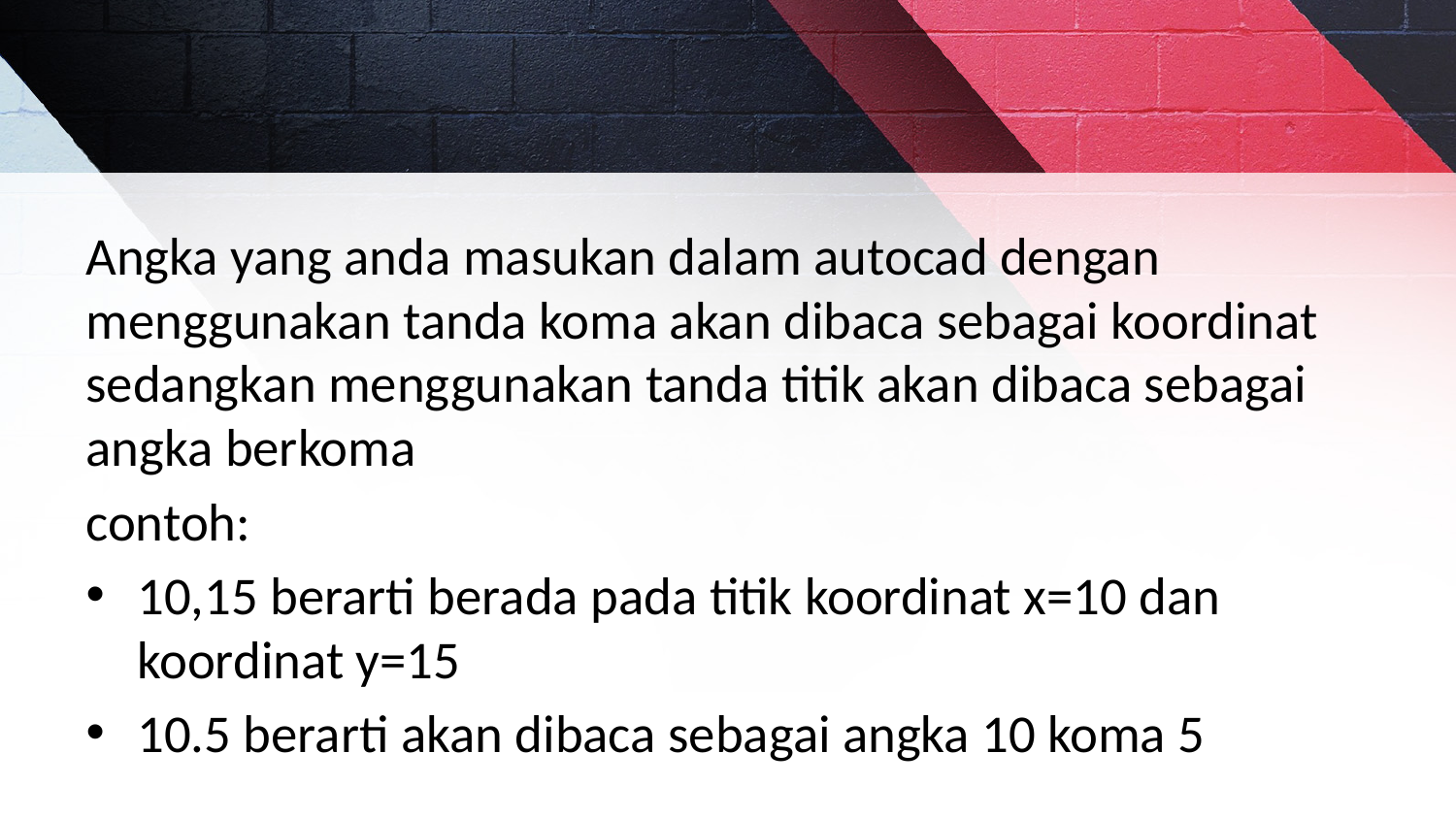

Angka yang anda masukan dalam autocad dengan menggunakan tanda koma akan dibaca sebagai koordinat sedangkan menggunakan tanda titik akan dibaca sebagai angka berkoma
contoh:
10,15 berarti berada pada titik koordinat x=10 dan koordinat y=15
10.5 berarti akan dibaca sebagai angka 10 koma 5